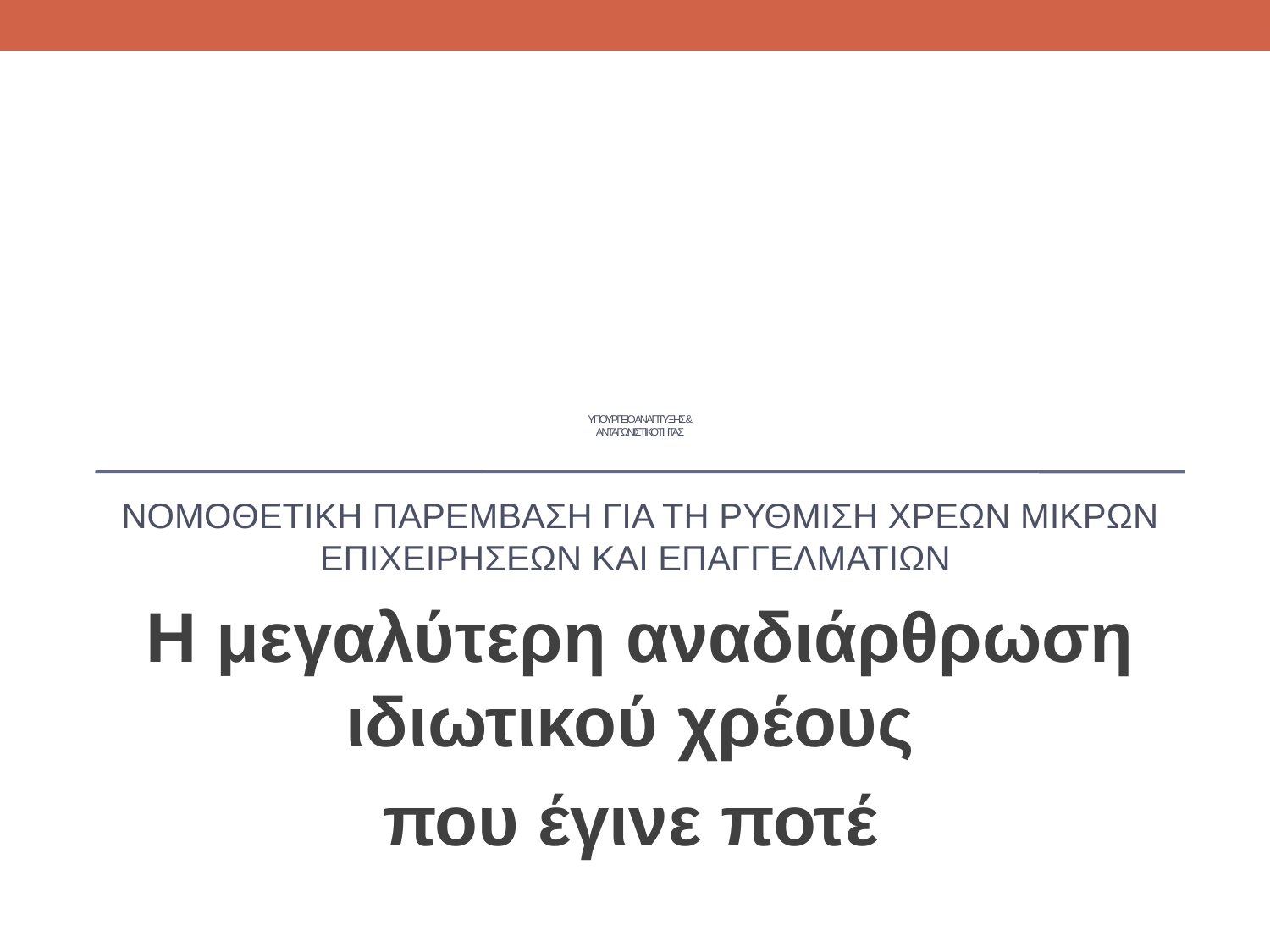

# ΥΠΟΥΡΓΕΙΟ ΑΝΑΠΤΥΞΗΣ & ΑΝΤΑΓΩΝΙΣΤΙΚΟΤΗΤΑΣ
ΝΟΜΟΘΕΤΙΚΗ ΠΑΡΕΜΒΑΣΗ ΓΙΑ ΤΗ ΡΥΘΜΙΣΗ ΧΡΕΩΝ ΜΙΚΡΩΝ ΕΠΙΧΕΙΡΗΣΕΩΝ ΚΑΙ ΕΠΑΓΓΕΛΜΑΤΙΩΝ
Η μεγαλύτερη αναδιάρθρωση ιδιωτικού χρέους
που έγινε ποτέ